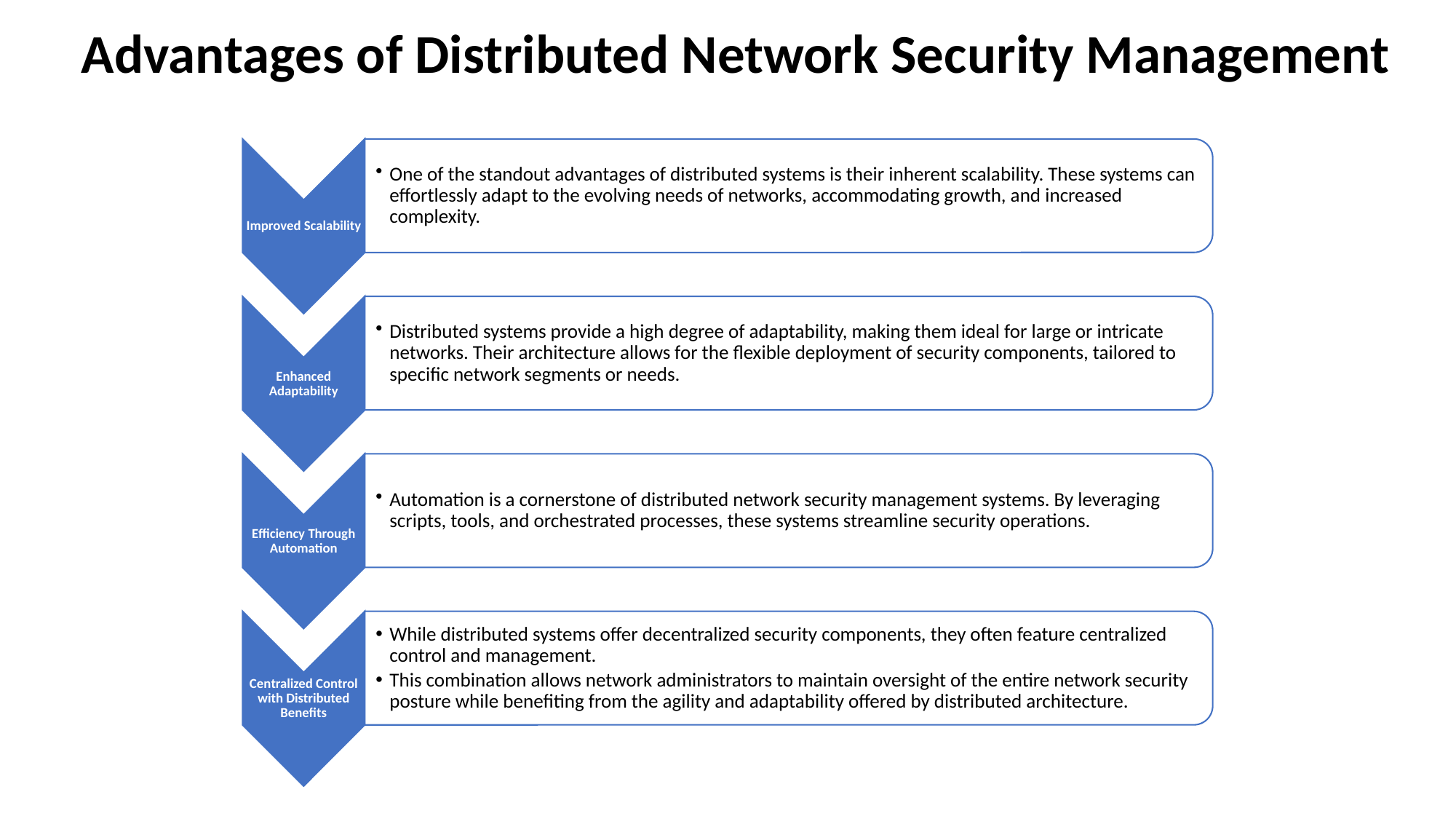

Advantages of Distributed Network Security Management
Improved Scalability
One of the standout advantages of distributed systems is their inherent scalability. These systems can effortlessly adapt to the evolving needs of networks, accommodating growth, and increased complexity.
Enhanced Adaptability
Distributed systems provide a high degree of adaptability, making them ideal for large or intricate networks. Their architecture allows for the flexible deployment of security components, tailored to specific network segments or needs.
Efficiency Through Automation
Automation is a cornerstone of distributed network security management systems. By leveraging scripts, tools, and orchestrated processes, these systems streamline security operations.
Centralized Control with Distributed Benefits
While distributed systems offer decentralized security components, they often feature centralized control and management.
This combination allows network administrators to maintain oversight of the entire network security posture while benefiting from the agility and adaptability offered by distributed architecture.